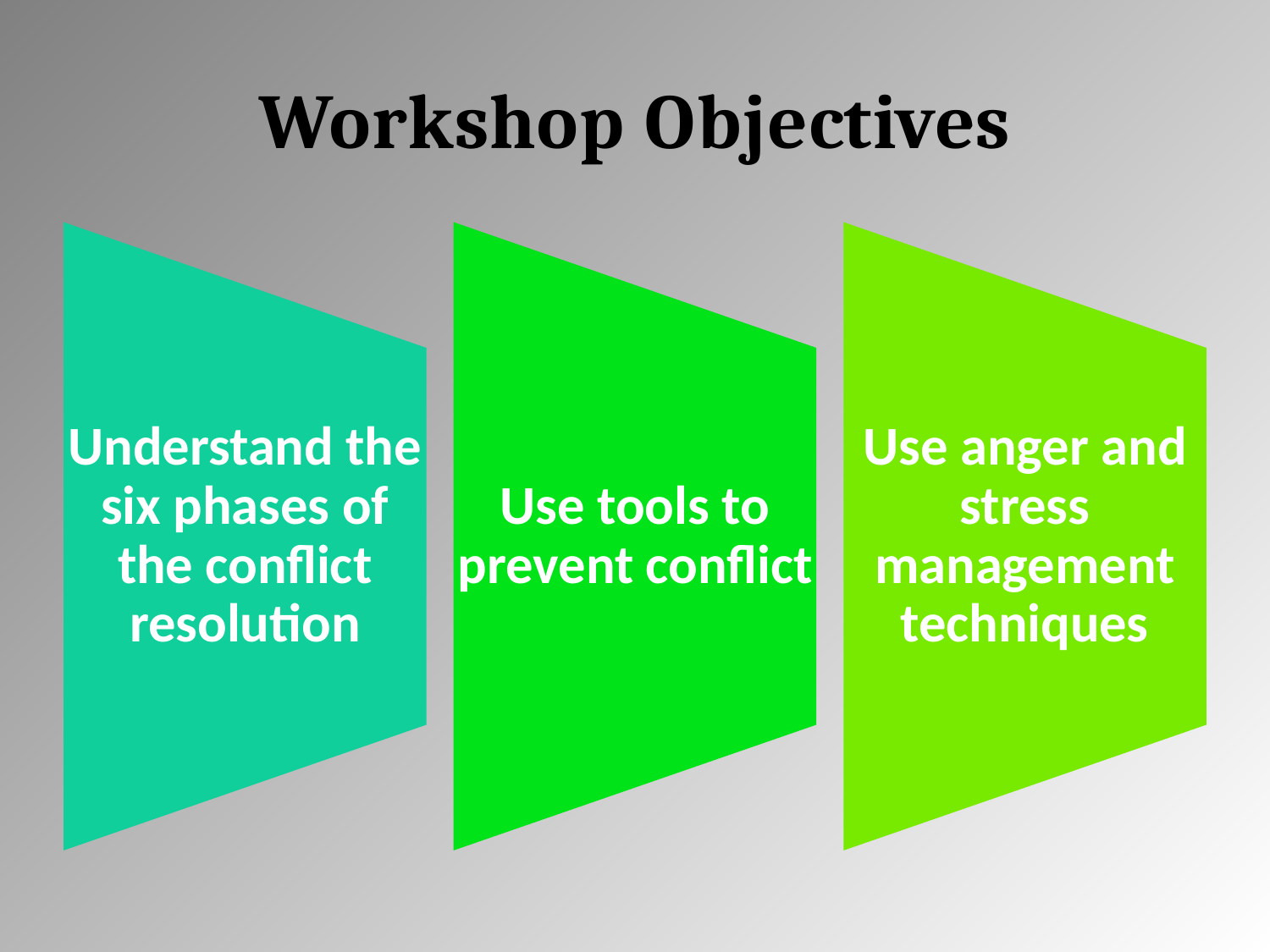

# Workshop Objectives
Understand the six phases of the conflict resolution
Use tools to prevent conflict
Use anger and stress management techniques